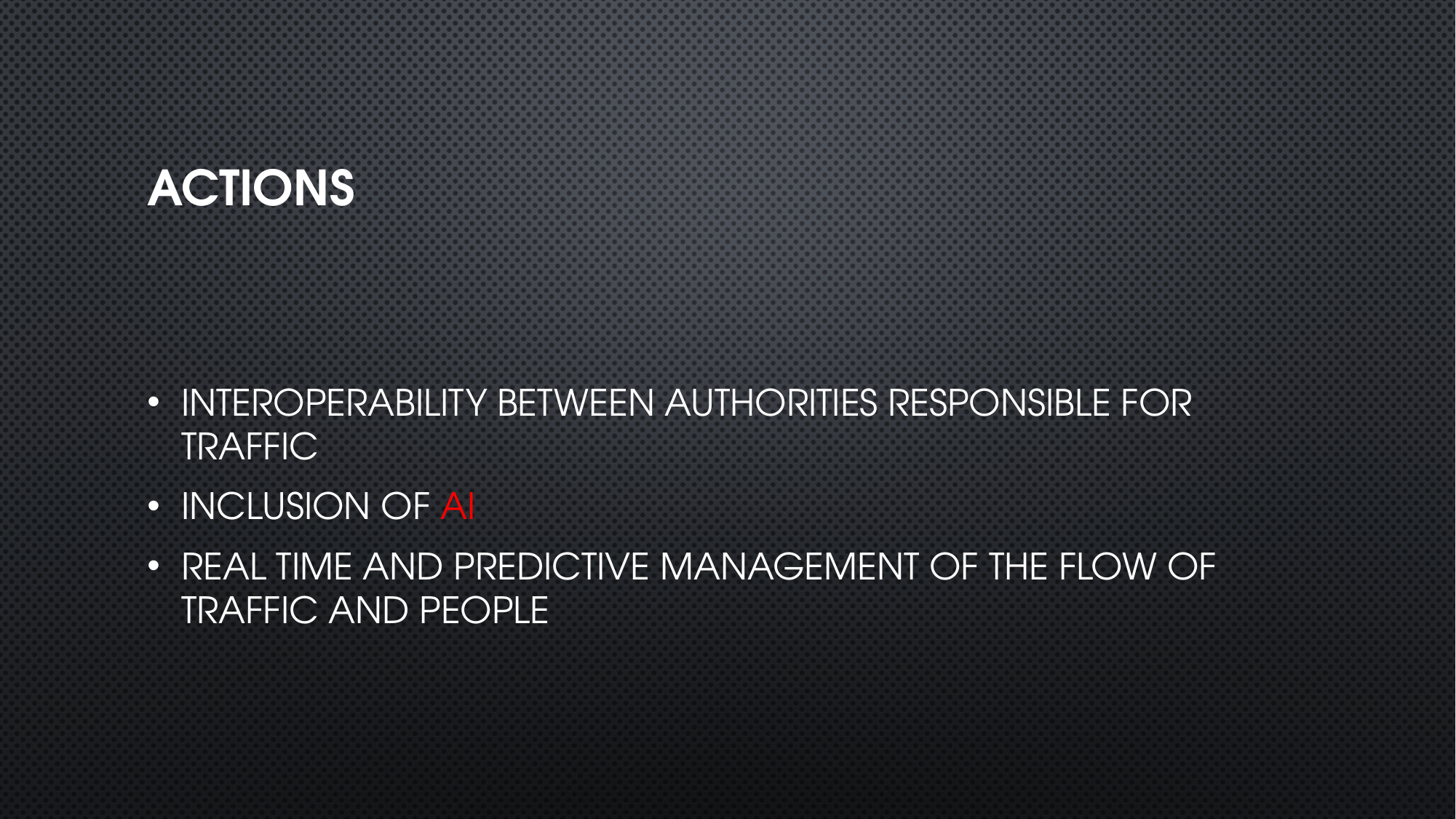

# actions
Interoperability between authorities responsible for traffic
Inclusion of AI
Real time and predictive management of the flow of traffic and people